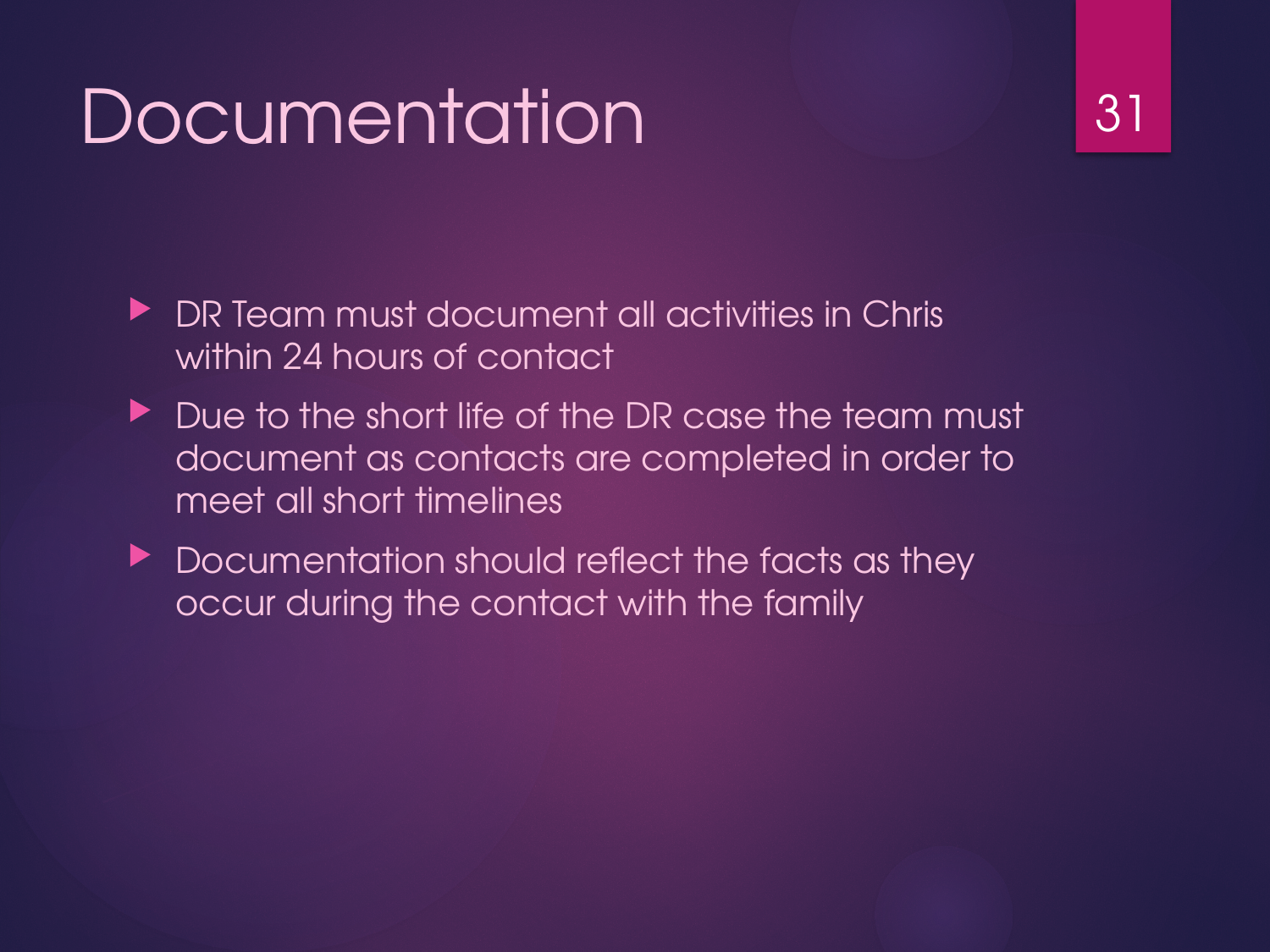

31
# Documentation
DR Team must document all activities in Chris within 24 hours of contact
Due to the short life of the DR case the team must document as contacts are completed in order to meet all short timelines
Documentation should reflect the facts as they occur during the contact with the family